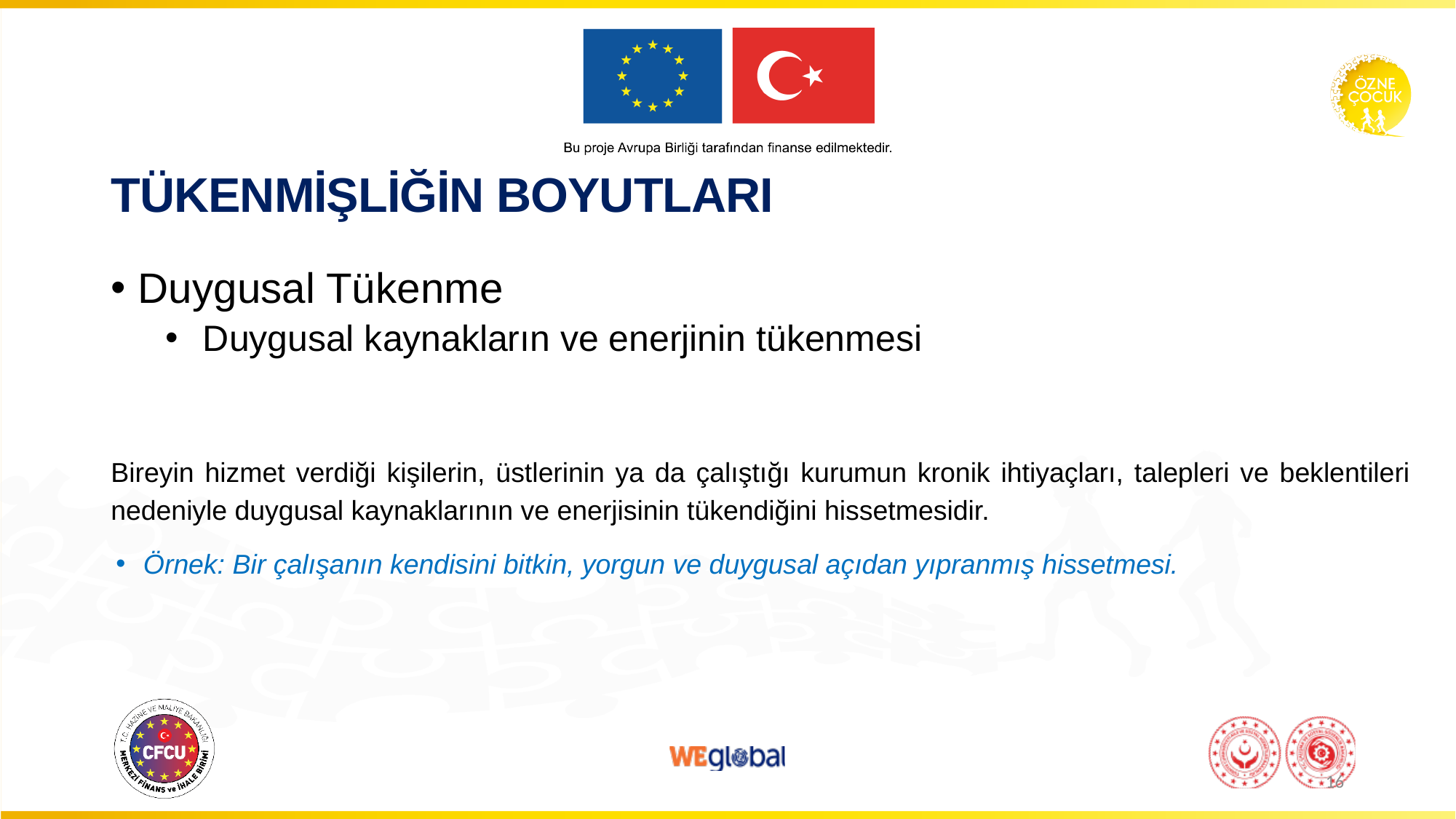

# TÜKENMİŞLİĞİN BOYUTLARI
Duygusal Tükenme
 Duygusal kaynakların ve enerjinin tükenmesi

Bireyin hizmet verdiği kişilerin, üstlerinin ya da çalıştığı kurumun kronik ihtiyaçları, talepleri ve beklentileri nedeniyle duygusal kaynaklarının ve enerjisinin tükendiğini hissetmesidir.
Örnek: Bir çalışanın kendisini bitkin, yorgun ve duygusal açıdan yıpranmış hissetmesi.

16